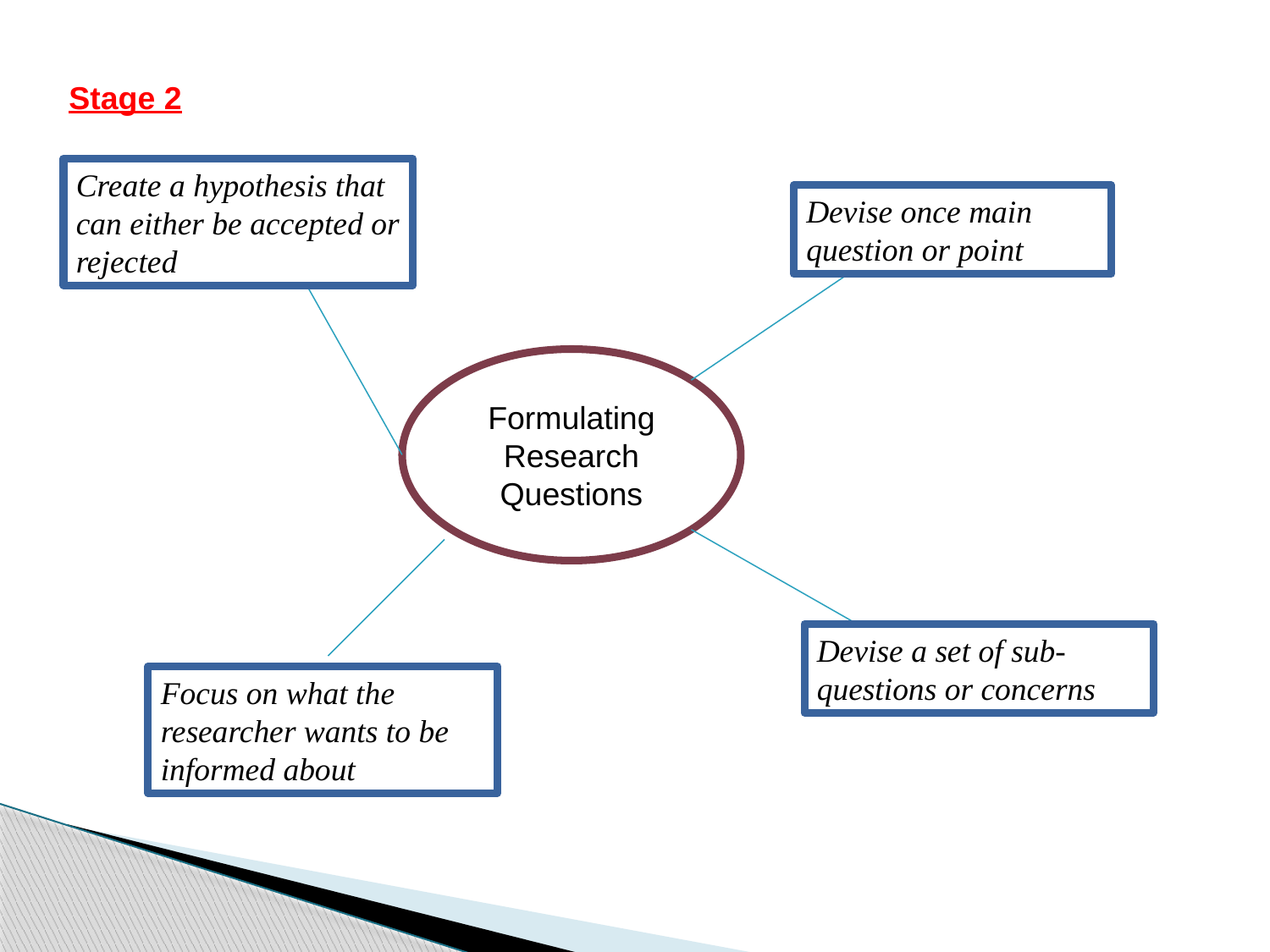

Stage 2
Create a hypothesis that can either be accepted or rejected
Devise once main question or point
Formulating Research Questions
Devise a set of sub-questions or concerns
Focus on what the researcher wants to be informed about